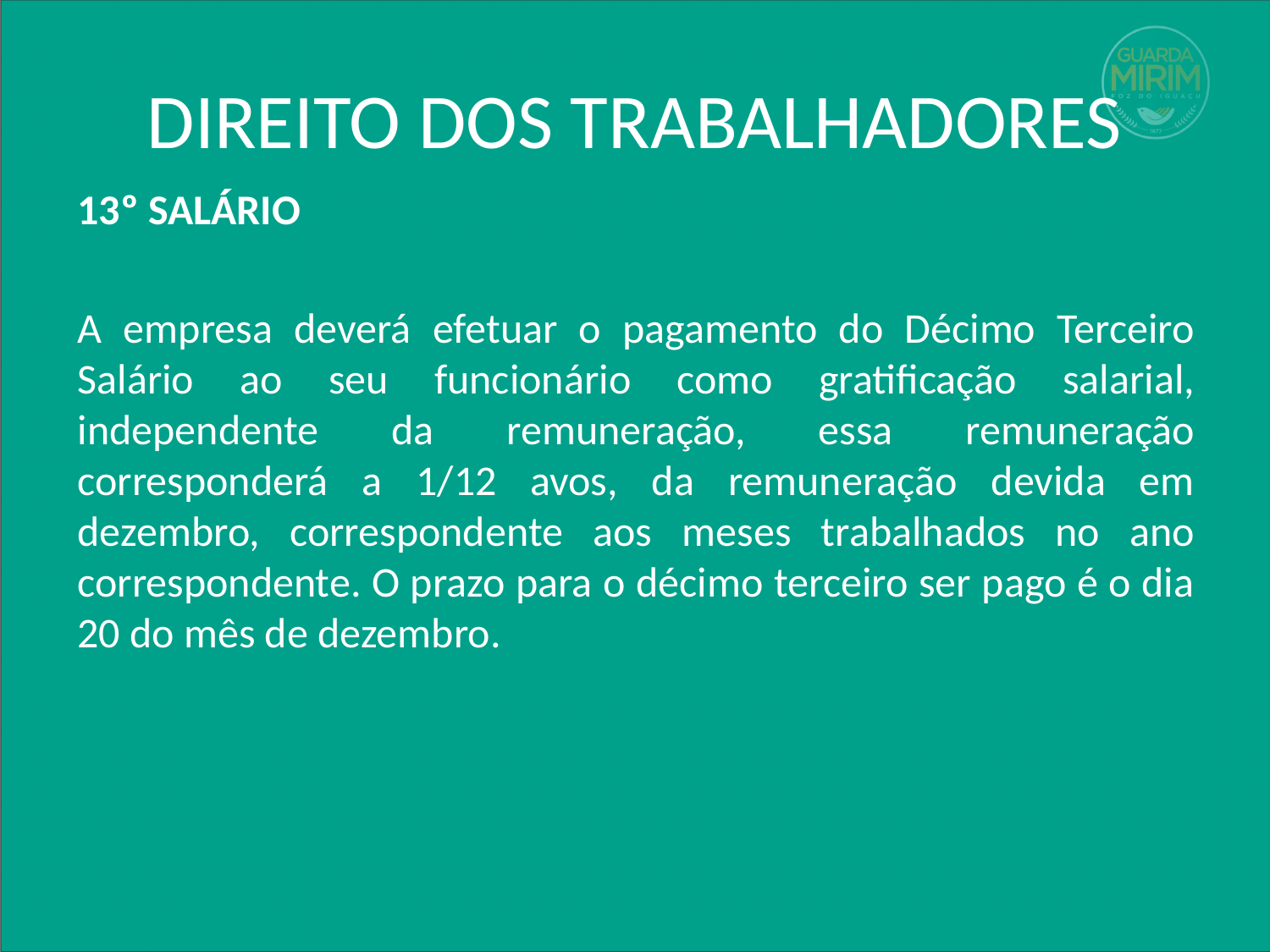

# DIREITO DOS TRABALHADORES
13º SALÁRIO

A empresa deverá efetuar o pagamento do Décimo Terceiro Salário ao seu funcionário como gratificação salarial, independente da remuneração, essa remuneração corresponderá a 1/12 avos, da remuneração devida em dezembro, correspondente aos meses trabalhados no ano correspondente. O prazo para o décimo terceiro ser pago é o dia 20 do mês de dezembro.